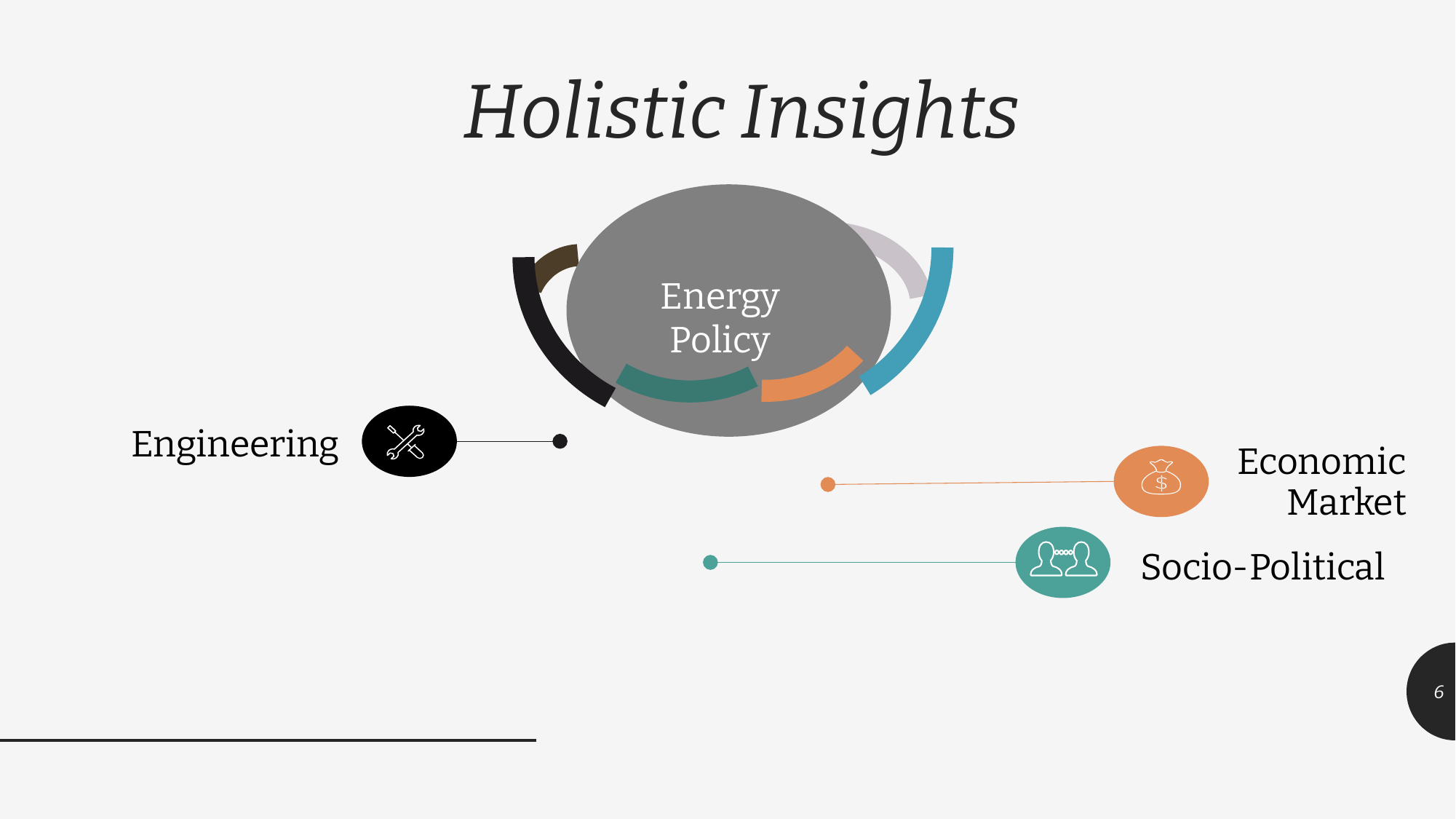

# Holistic Insights

Energy Policy

Engineering

EconomicMarket

Socio-Political

6